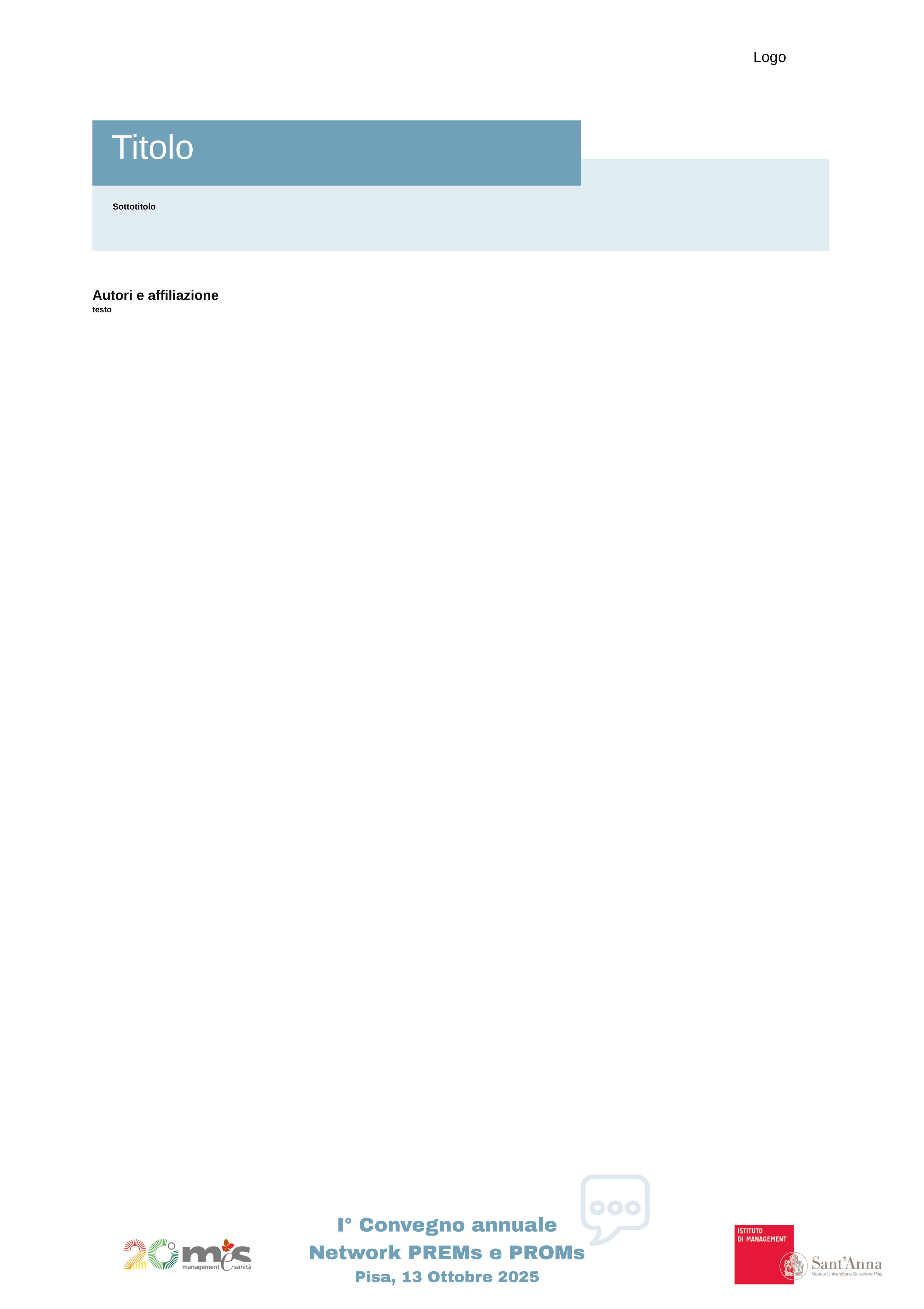

Logo

Titolo

Sottotitolo
Autori e affiliazione
testo

I° Convegno annuale Network PREMs e PROMs
Pisa, 13 Ottobre 2025